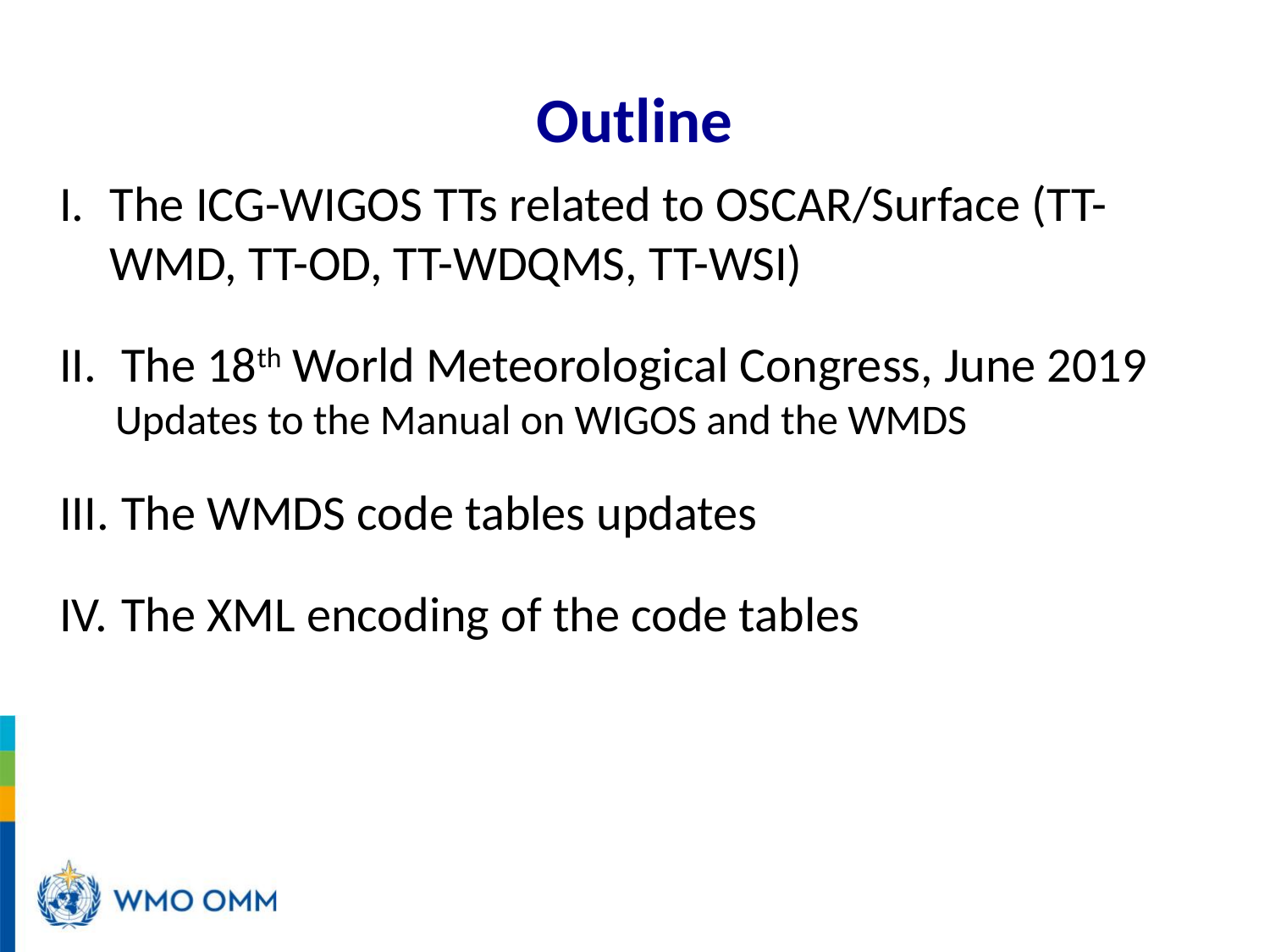

# Outline
The ICG-WIGOS TTs related to OSCAR/Surface (TT-WMD, TT-OD, TT-WDQMS, TT-WSI)

 The 18th World Meteorological Congress, June 2019
Updates to the Manual on WIGOS and the WMDS

 The WMDS code tables updates

 The XML encoding of the code tables